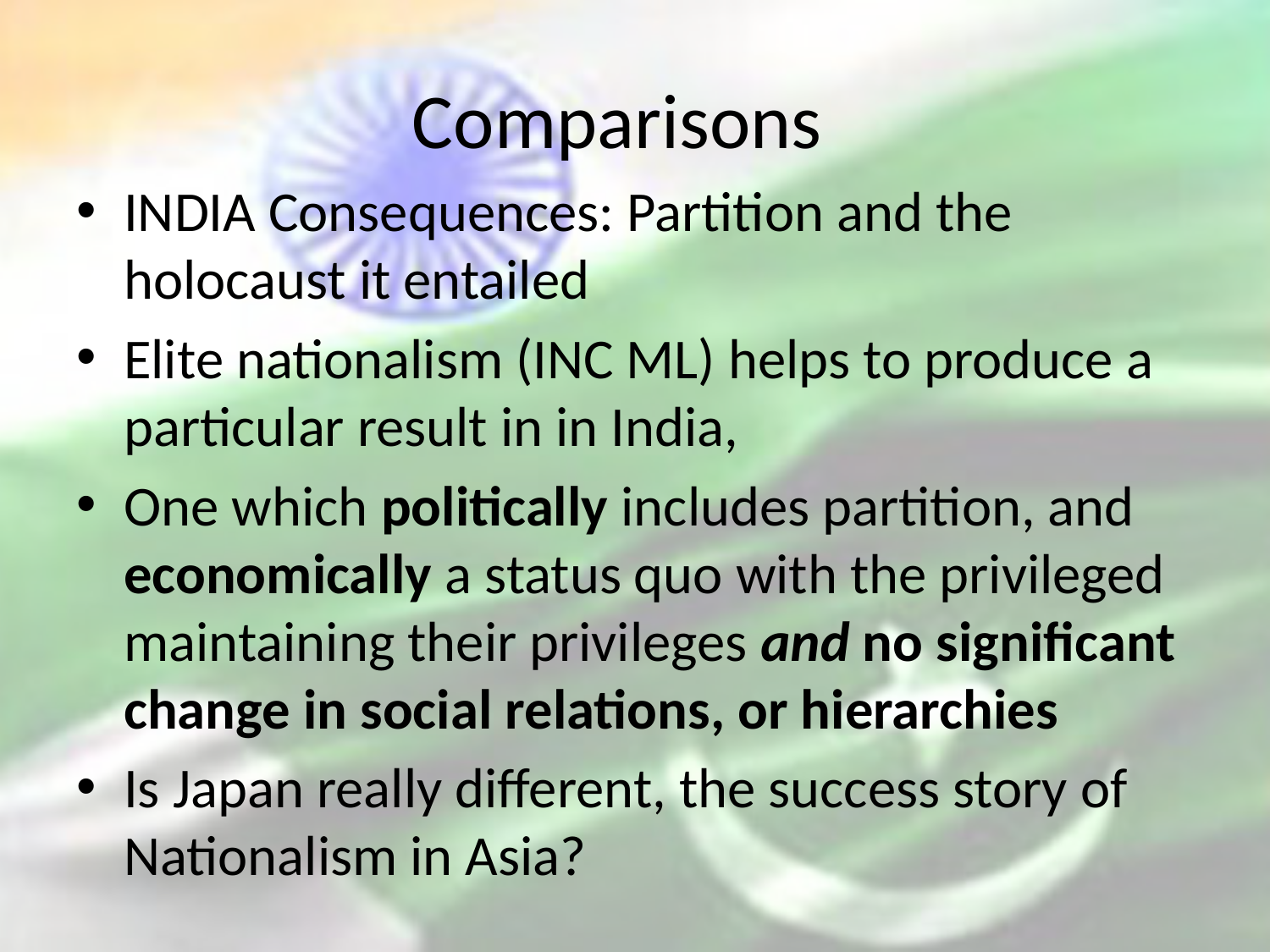

# Comparisons
INDIA Consequences: Partition and the holocaust it entailed
Elite nationalism (INC ML) helps to produce a particular result in in India,
One which politically includes partition, and economically a status quo with the privileged maintaining their privileges and no significant change in social relations, or hierarchies
Is Japan really different, the success story of Nationalism in Asia?